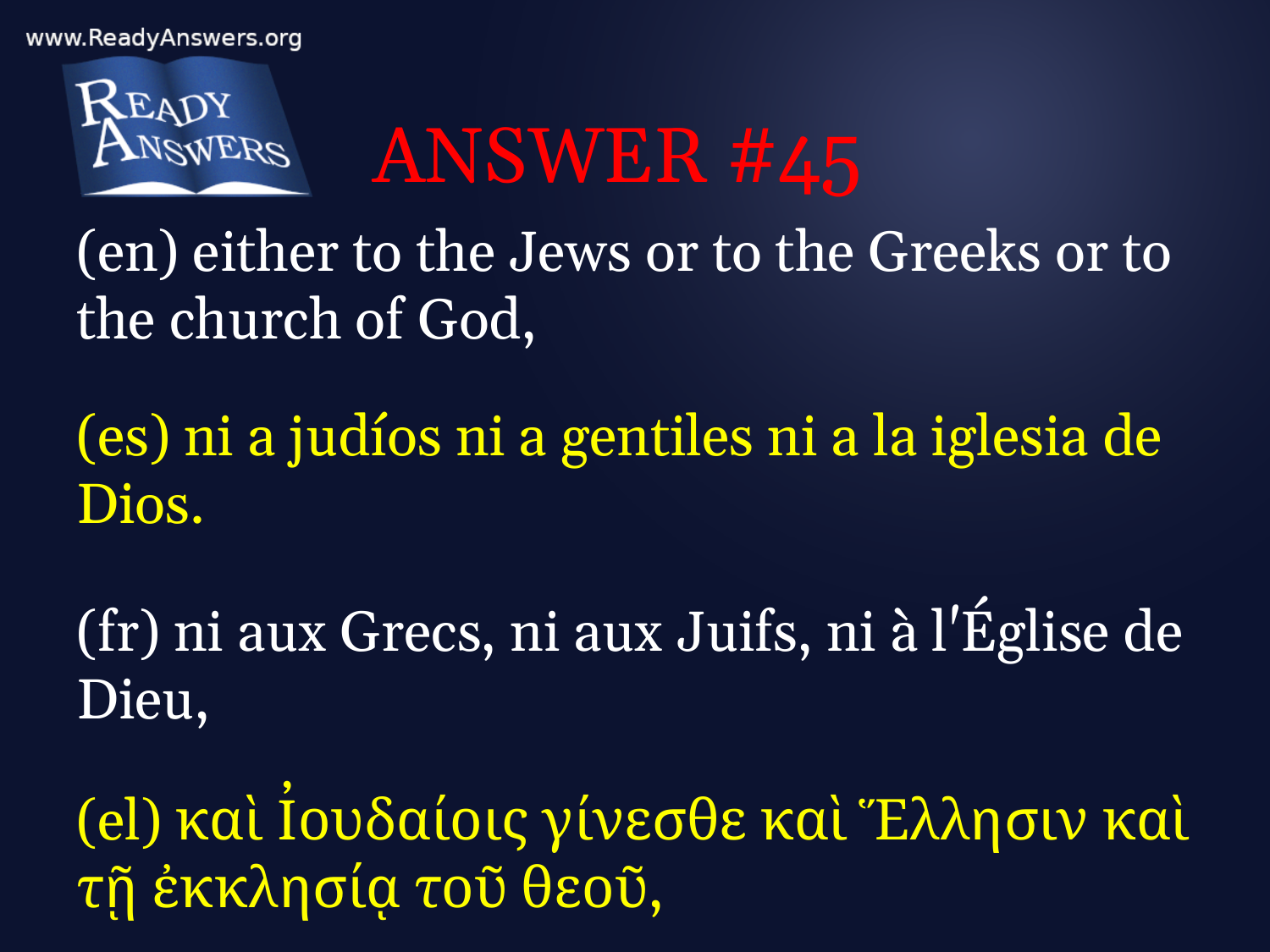

# ANSWER #45
(en) either to the Jews or to the Greeks or to the church of God,
(es) ni a judíos ni a gentiles ni a la iglesia de Dios.
(fr) ni aux Grecs, ni aux Juifs, ni à l'Église de Dieu,
(el) καὶ Ἰουδαίοις γίνεσθε καὶ Ἕλλησιν καὶ τῇ ἐκκλησίᾳ τοῦ θεοῦ,